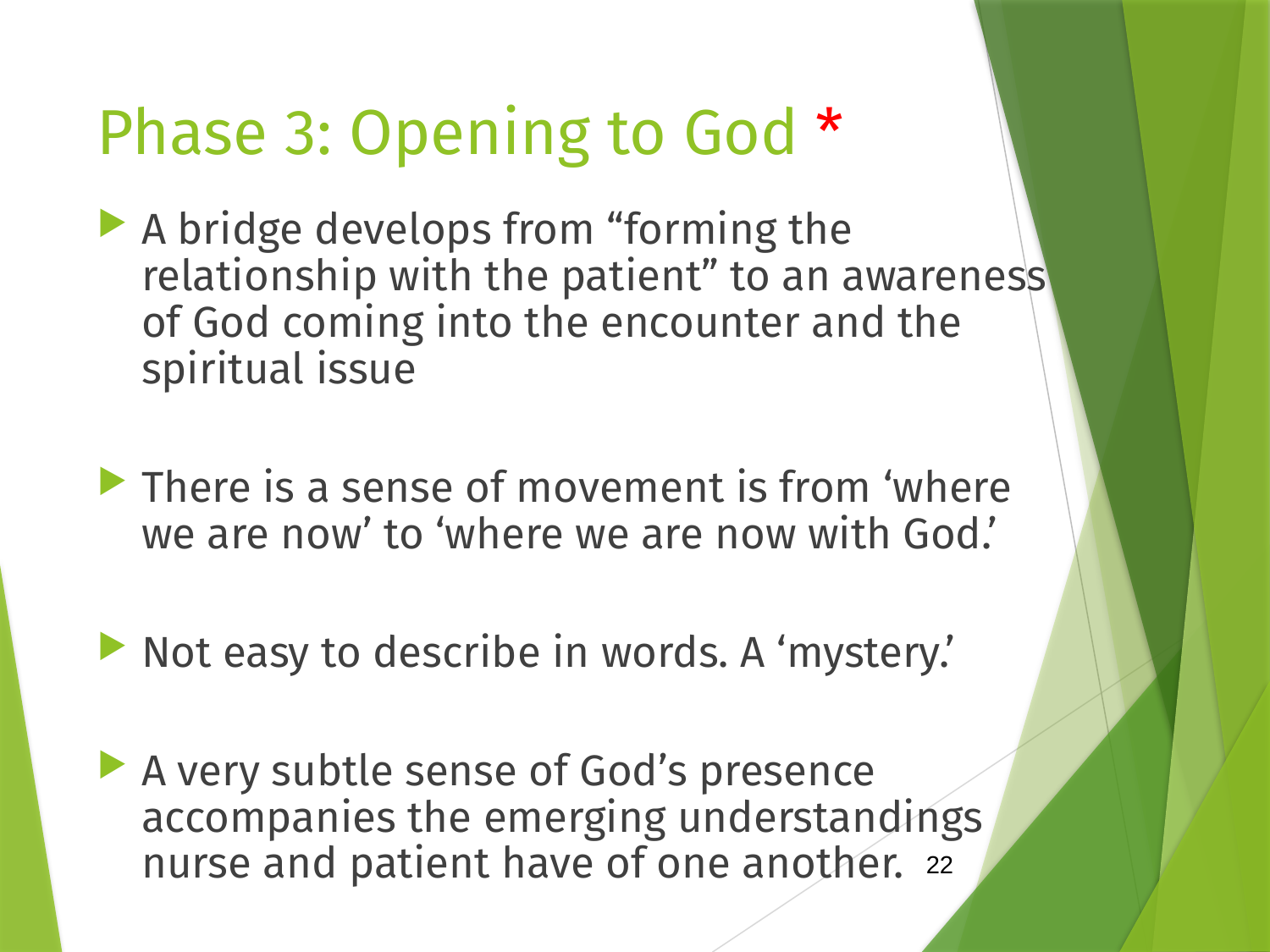

# Phase 3: Opening to God *
A bridge develops from “forming the relationship with the patient” to an awareness of God coming into the encounter and the spiritual issue

There is a sense of movement is from ‘where we are now’ to ‘where we are now with God.’

Not easy to describe in words. A ‘mystery.’

A very subtle sense of God’s presence accompanies the emerging understandings nurse and patient have of one another.

22